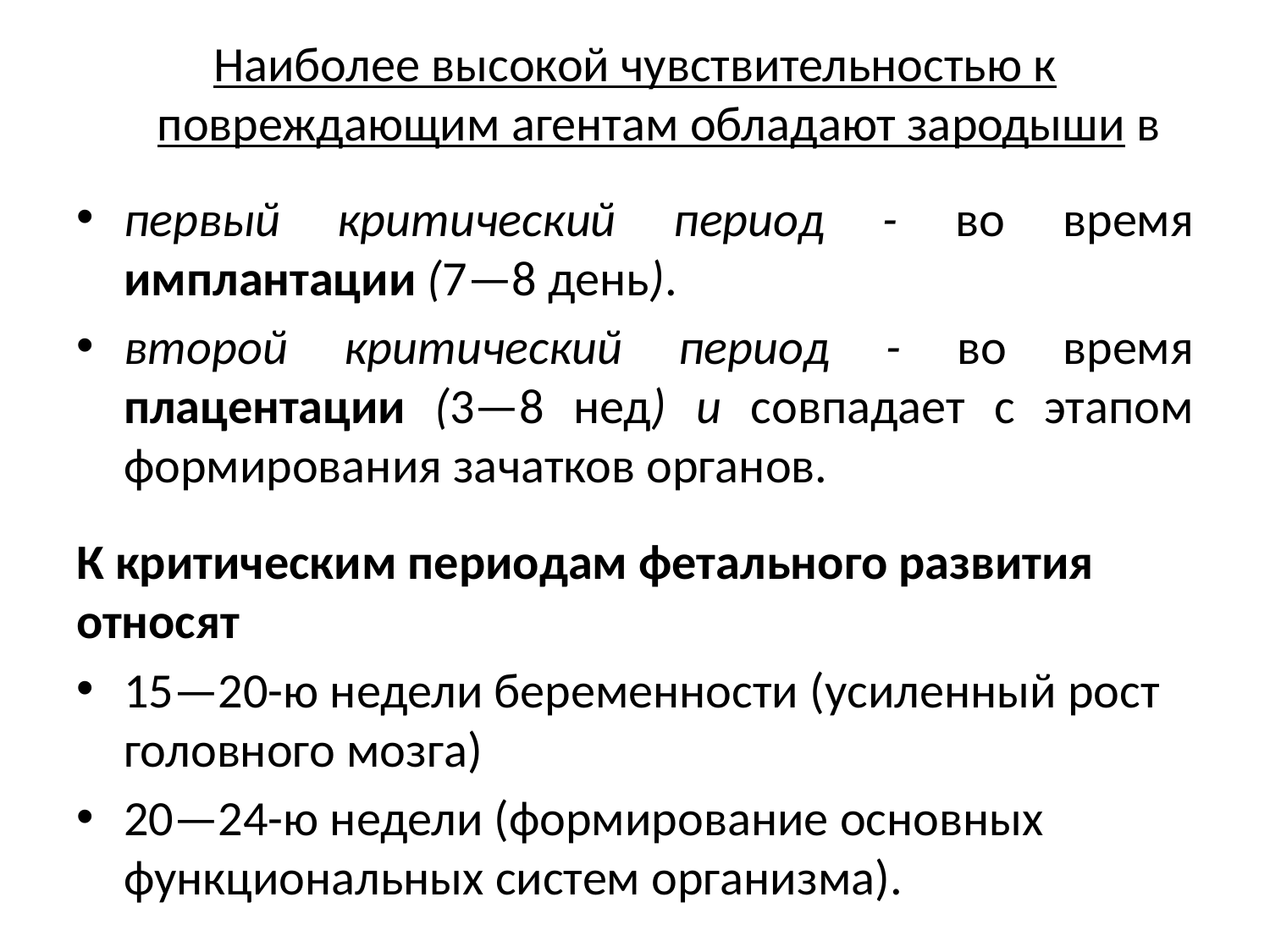

Наиболее высокой чувствительностью к повреждающим агентам обладают зародыши в

первый критический период - во время имплантации (7—8 день).
второй критический период - во время плацентации (3—8 нед) и совпадает с этапом формирования зачатков органов.

К критическим периодам фетального развития относят
15—20-ю недели беременности (усиленный рост головного мозга)
20—24-ю недели (формирование основных функциональных систем организма).